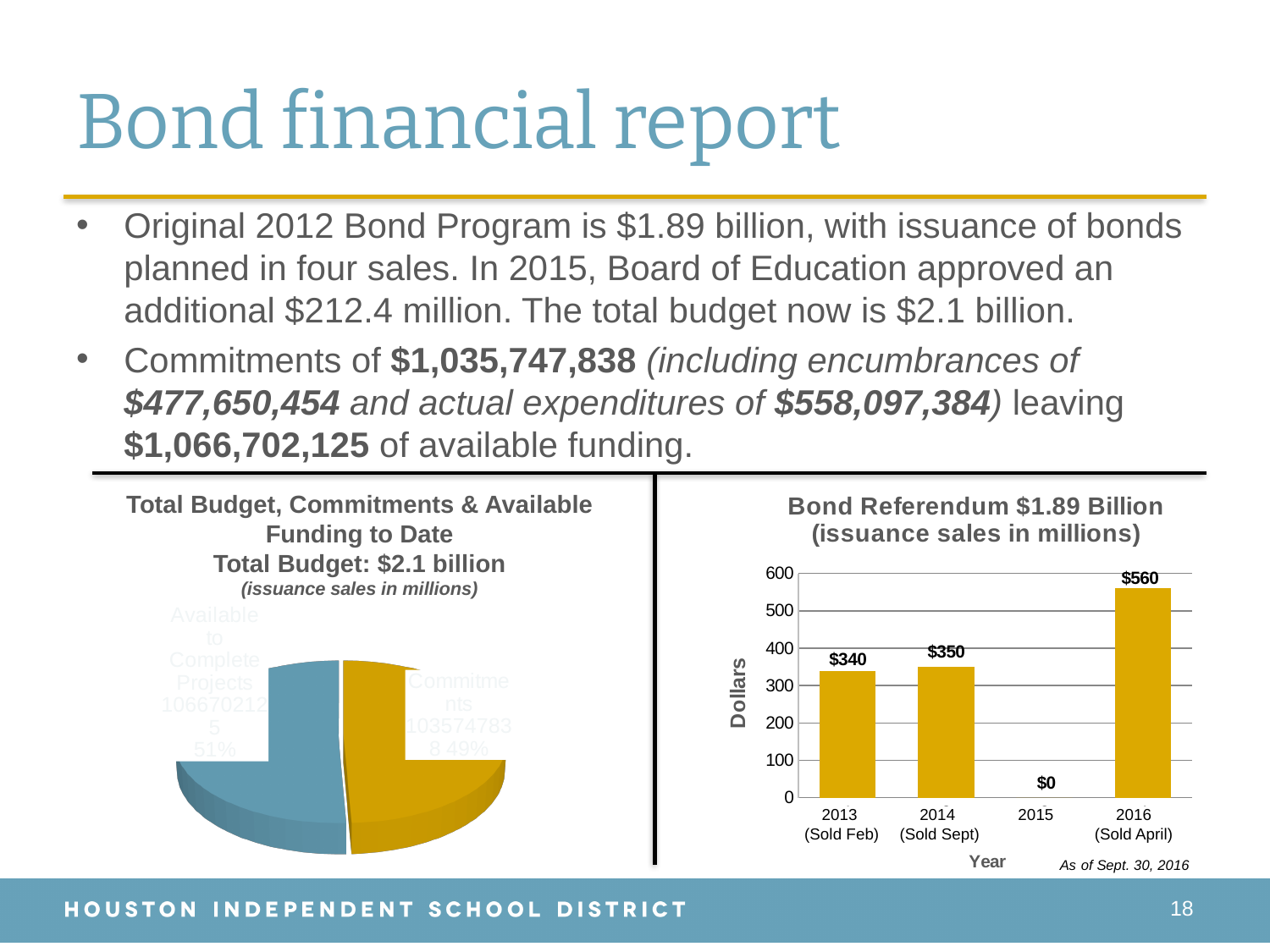

# Bond financial report
Original 2012 Bond Program is $1.89 billion, with issuance of bonds planned in four sales. In 2015, Board of Education approved an additional $212.4 million. The total budget now is $2.1 billion.
Commitments of $1,035,747,838 (including encumbrances of $477,650,454 and actual expenditures of $558,097,384) leaving $1,066,702,125 of available funding.

### Chart: Bond Referendum $1.89 Billion (issuance sales in millions)

| Category |  |
|---|---|
Total Budget, Commitments & Available Funding to Date
Total Budget: $2.1 billion
(issuance sales in millions)

[unsupported chart]

2015
2013
(Sold Feb)
2014
(Sold Sept)
2016
(Sold April)

18